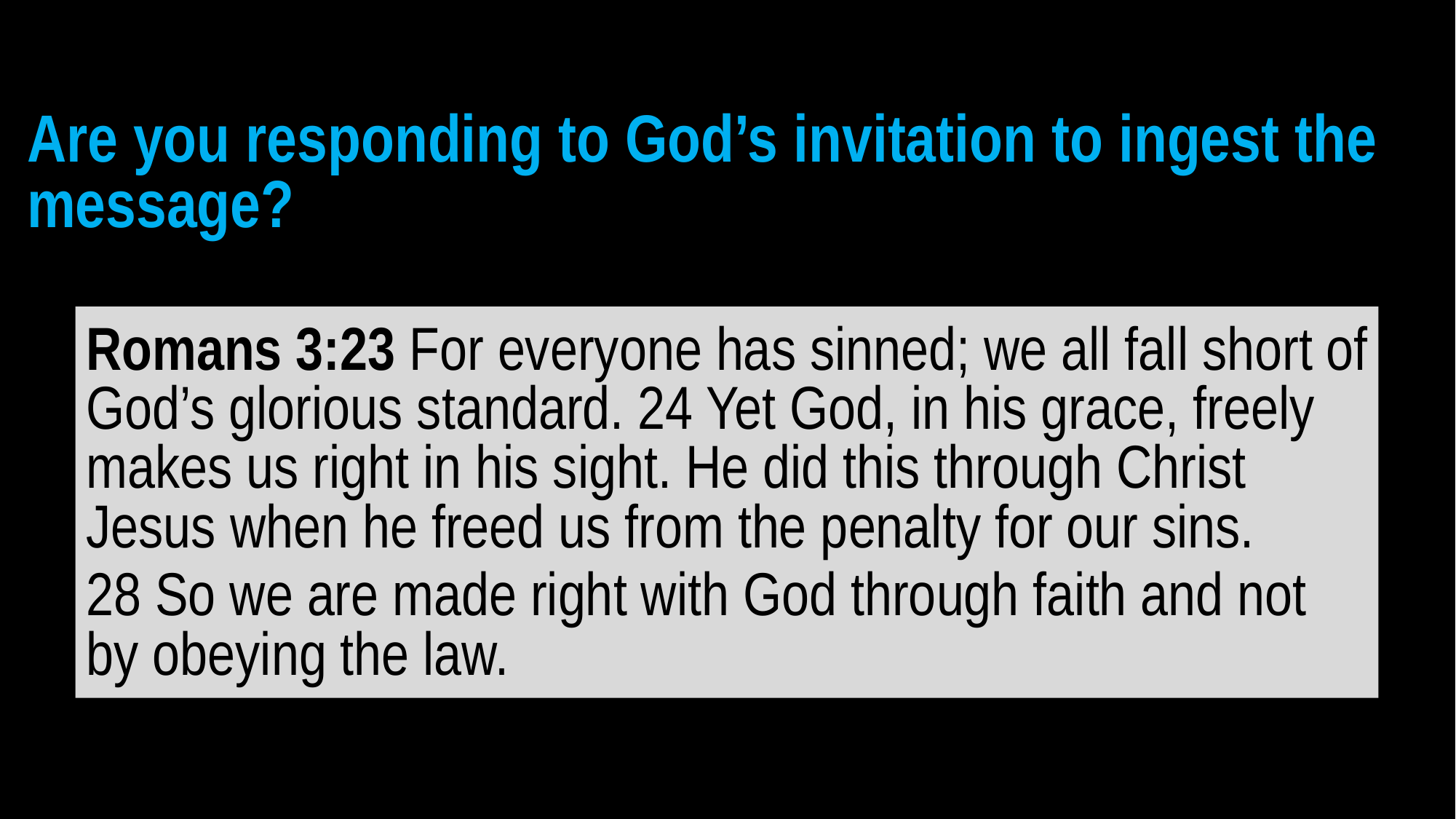

Are you responding to God’s invitation to ingest the message?
Romans 3:23 For everyone has sinned; we all fall short of God’s glorious standard. 24 Yet God, in his grace, freely makes us right in his sight. He did this through Christ Jesus when he freed us from the penalty for our sins.
28 So we are made right with God through faith and not by obeying the law.
.